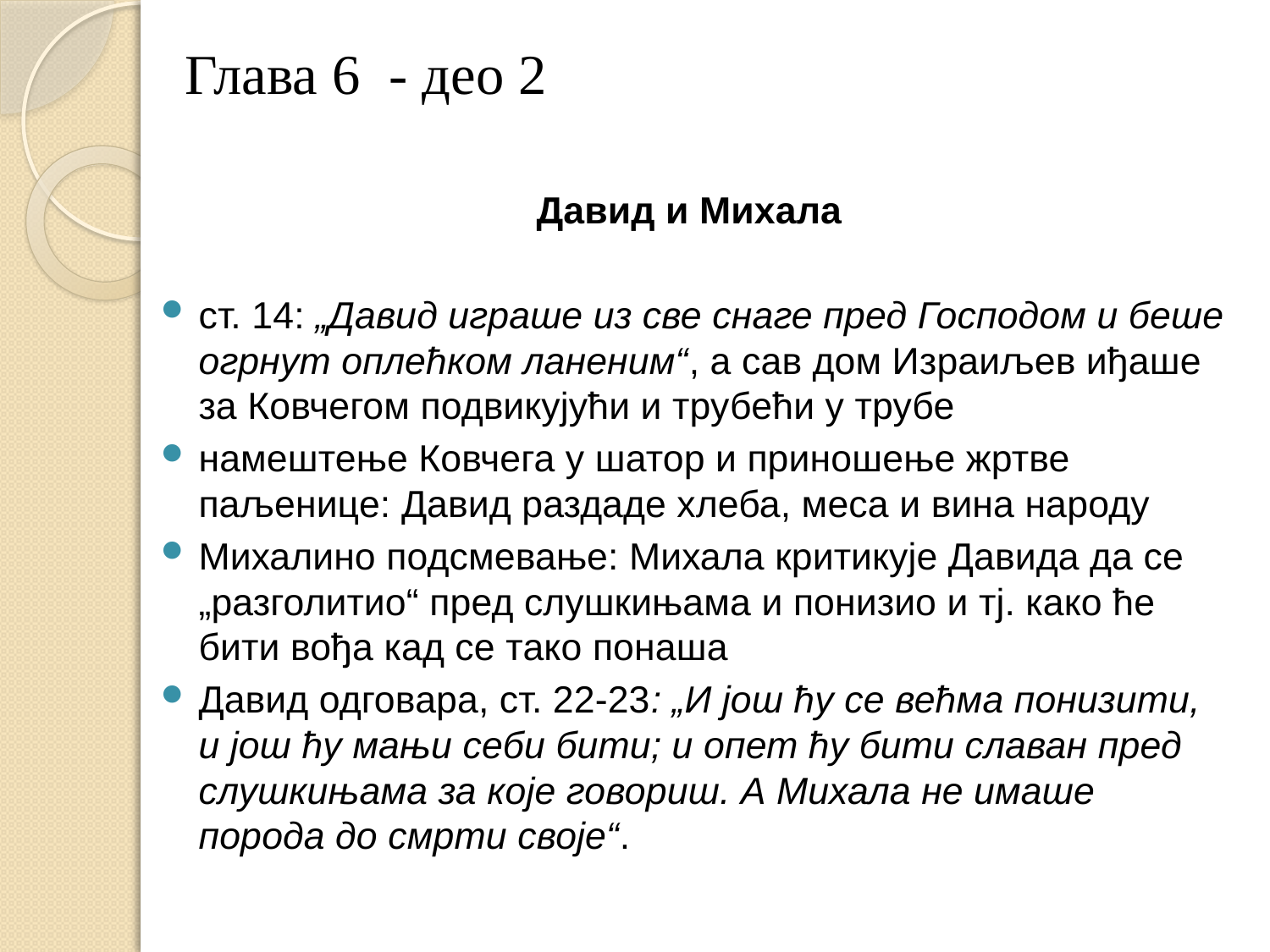

Глава 6  - део 2
Давид и Михала

ст. 14: „Давид играше из све снаге пред Господом и беше огрнут оплећком ланеним“, а сав дом Израиљев иђаше за Ковчегом подвикујући и трубећи у трубе
намештење Ковчега у шатор и приношење жртве паљенице: Давид раздаде хлеба, меса и вина народу
Михалино подсмевање: Михала критикује Давида да се „разголитио“ пред слушкињама и понизио и тј. како ће бити вођа кад се тако понаша
Давид одговара, ст. 22-23: „И још ћу се већма понизити, и још ћу мањи себи бити; и опет ћу бити славан пред слушкињама за које говориш. А Михала не имаше порода до смрти своје“.